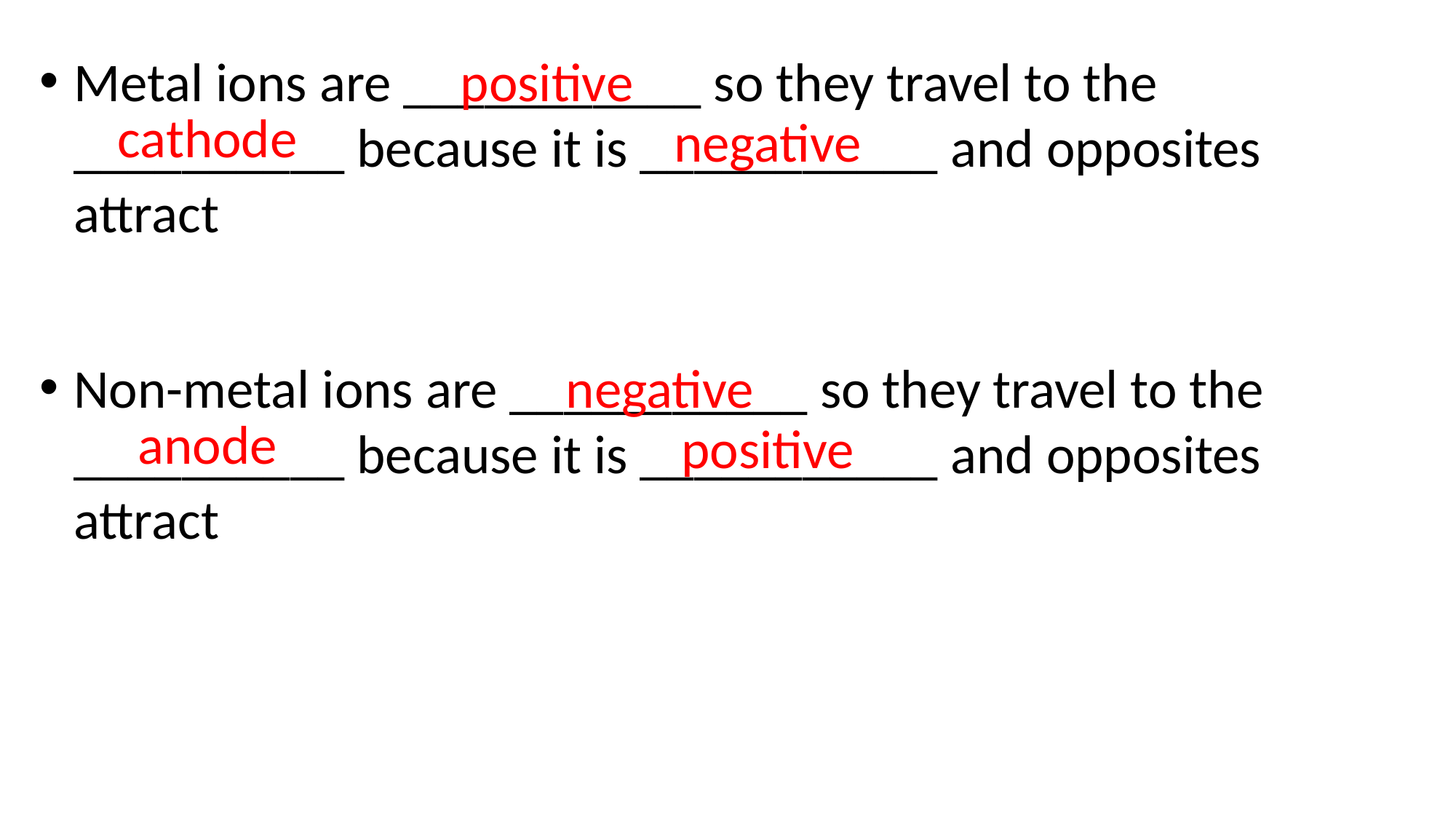

Metal ions are ___________ so they travel to the __________ because it is ___________ and opposites attract
positive
cathode
negative
Non-metal ions are ___________ so they travel to the __________ because it is ___________ and opposites attract
negative
anode
positive